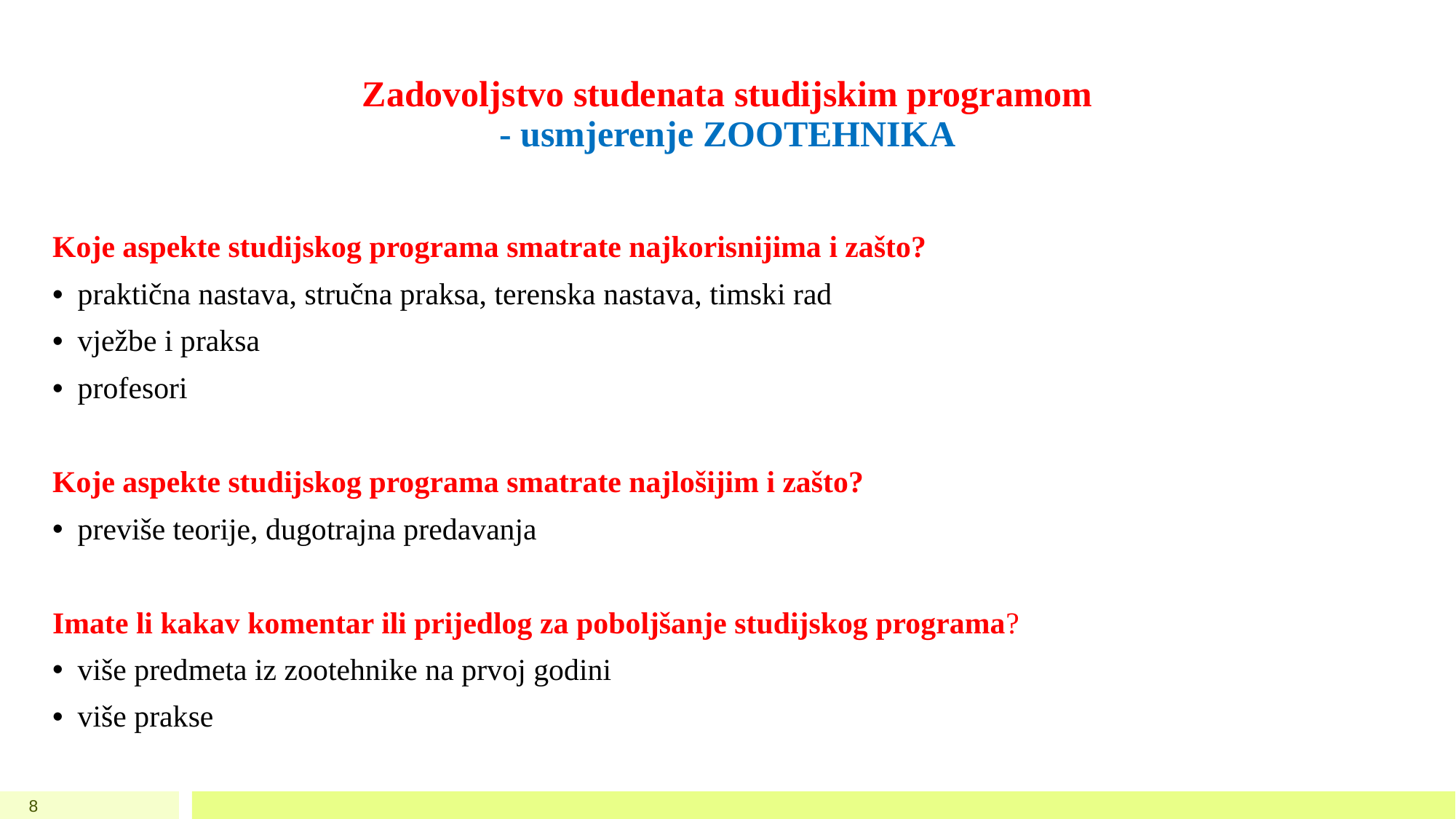

# Zadovoljstvo studenata studijskim programom - usmjerenje ZOOTEHNIKA
Koje aspekte studijskog programa smatrate najkorisnijima i zašto?
praktična nastava, stručna praksa, terenska nastava, timski rad
vježbe i praksa
profesori

Koje aspekte studijskog programa smatrate najlošijim i zašto?
previše teorije, dugotrajna predavanja

Imate li kakav komentar ili prijedlog za poboljšanje studijskog programa?
više predmeta iz zootehnike na prvoj godini
više prakse

8